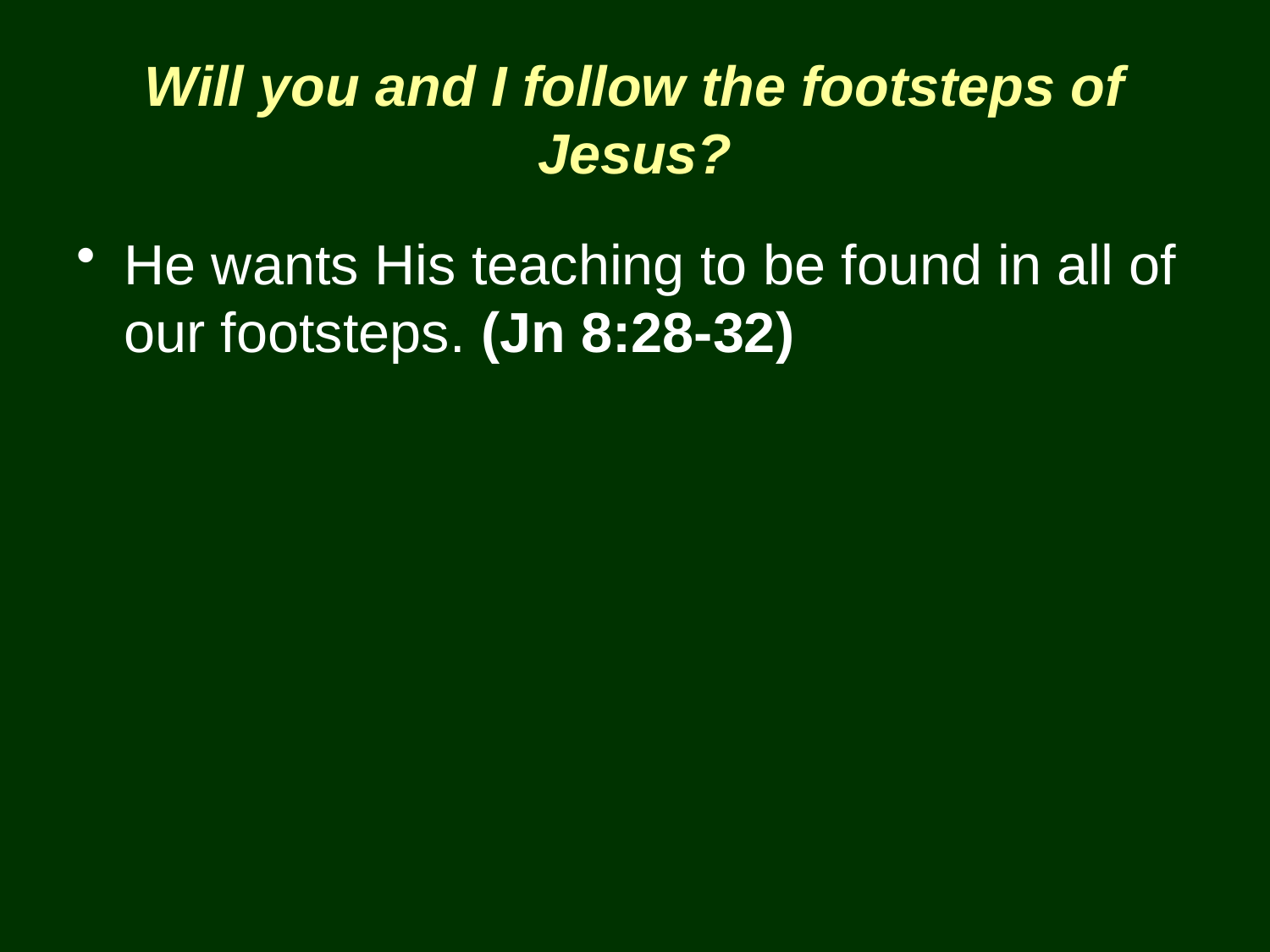

# Will you and I follow the footsteps of Jesus?
He wants His teaching to be found in all of our footsteps. (Jn 8:28-32)